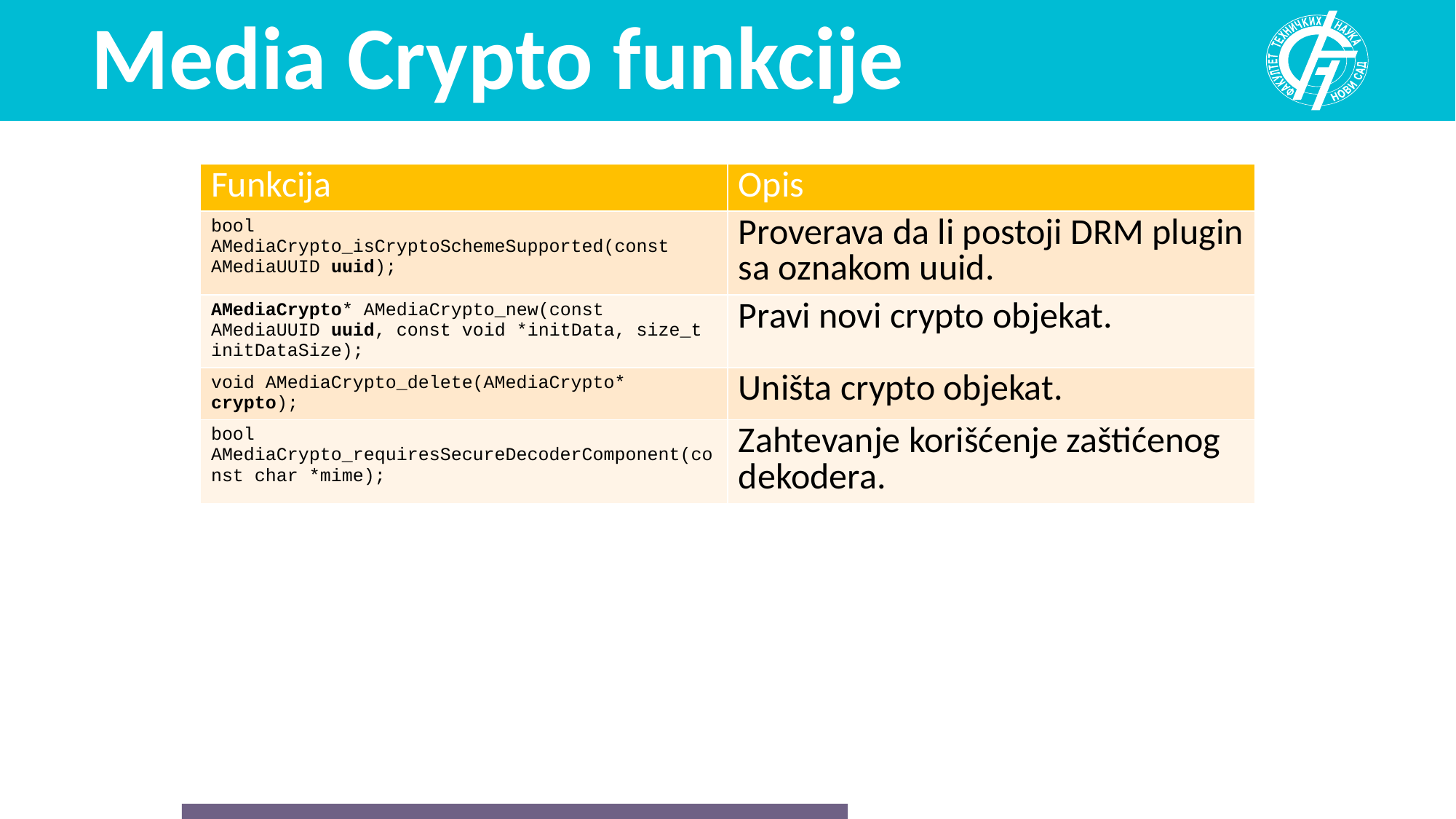

# Media Crypto funkcije
| Funkcija | Opis |
| --- | --- |
| bool AMediaCrypto\_isCryptoSchemeSupported(const AMediaUUID uuid); | Proverava da li postoji DRM plugin sa oznakom uuid. |
| AMediaCrypto\* AMediaCrypto\_new(const AMediaUUID uuid, const void \*initData, size\_t initDataSize); | Pravi novi crypto objekat. |
| void AMediaCrypto\_delete(AMediaCrypto\* crypto); | Uništa crypto objekat. |
| bool AMediaCrypto\_requiresSecureDecoderComponent(const char \*mime); | Zahtevanje korišćenje zaštićenog dekodera. |